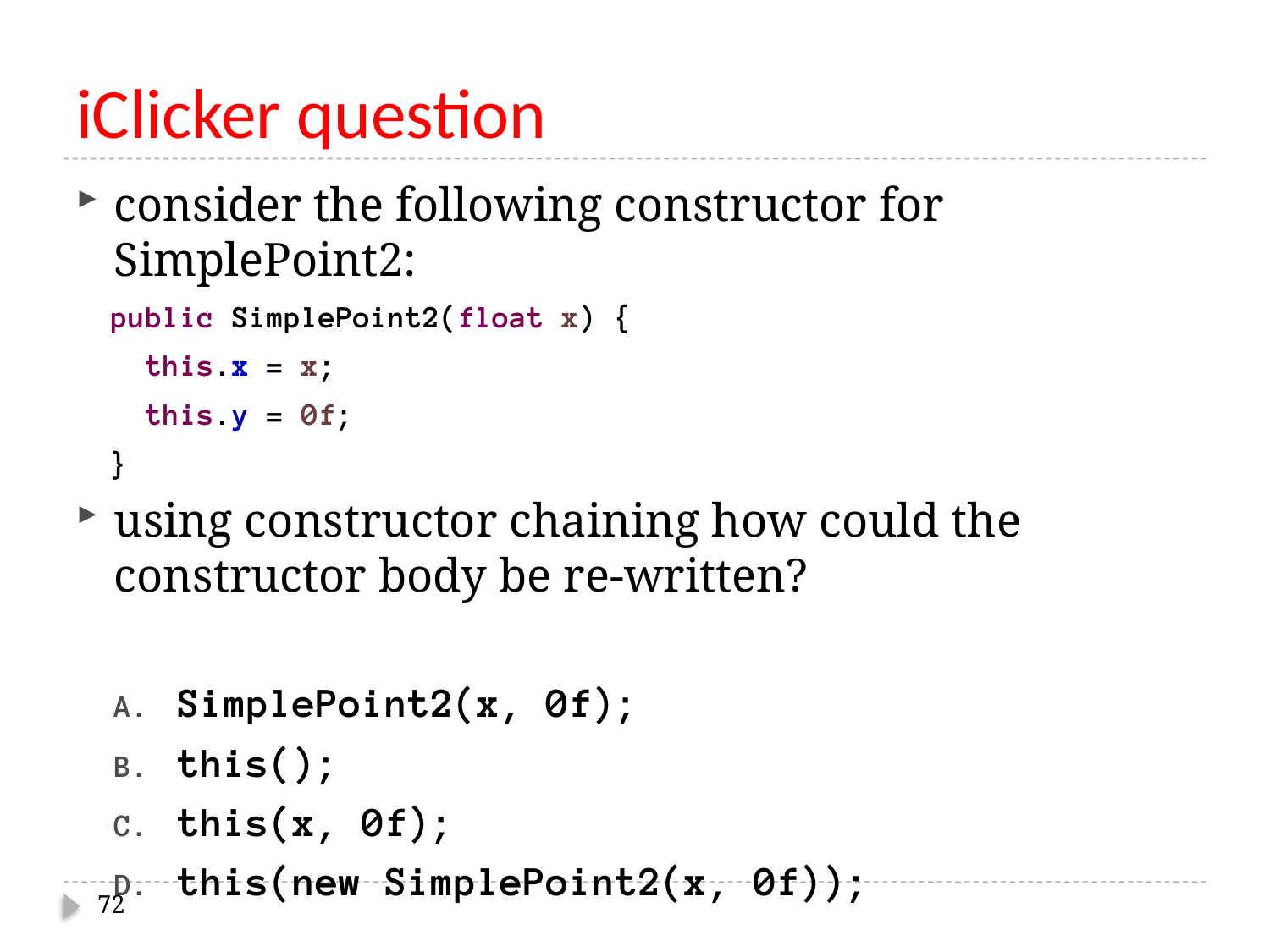

# iClicker question
consider the following constructor for SimplePoint2:
  public SimplePoint2(float x) {
    this.x = x;
    this.y = 0f;
  }
using constructor chaining how could the constructor body be re-written?

SimplePoint2(x, 0f);
this();
this(x, 0f);
this(new SimplePoint2(x, 0f));
72